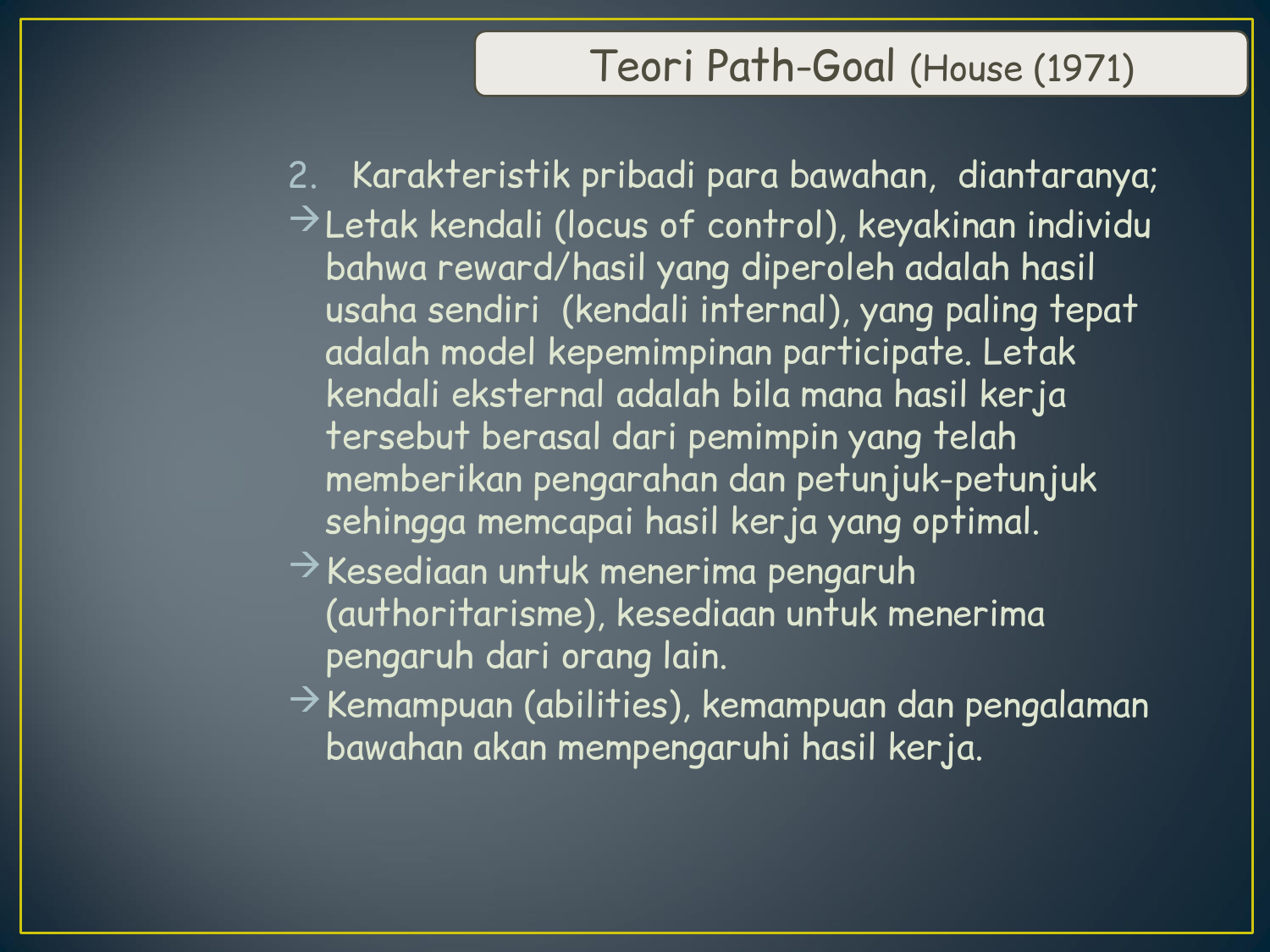

Teori Path-Goal (House (1971)
Karakteristik pribadi para bawahan,  diantaranya;
Letak kendali (locus of control), keyakinan individu bahwa reward/hasil yang diperoleh adalah hasil usaha sendiri  (kendali internal), yang paling tepat adalah model kepemimpinan participate. Letak kendali eksternal adalah bila mana hasil kerja tersebut berasal dari pemimpin yang telah memberikan pengarahan dan petunjuk-petunjuk sehingga memcapai hasil kerja yang optimal.
Kesediaan untuk menerima pengaruh (authoritarisme), kesediaan untuk menerima pengaruh dari orang lain.
Kemampuan (abilities), kemampuan dan pengalaman bawahan akan mempengaruhi hasil kerja.